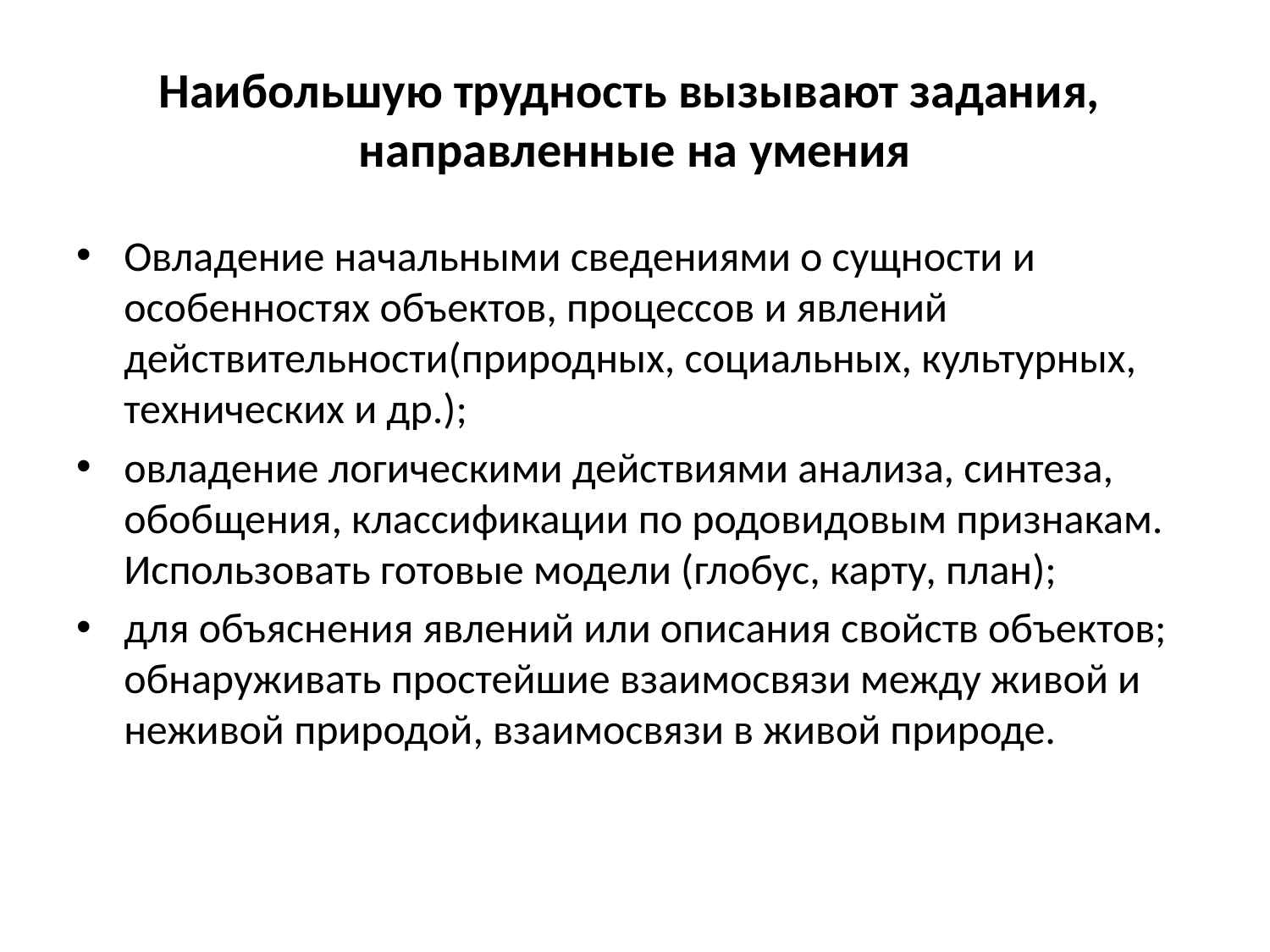

# Наибольшую трудность вызывают задания,  направленные на умения
Овладение начальными сведениями о сущности и особенностях объектов, процессов и явлений действительности(природных, социальных, культурных, технических и др.);
овладение логическими действиями анализа, синтеза, обобщения, классификации по родовидовым признакам. Использовать готовые модели (глобус, карту, план);
для объяснения явлений или описания свойств объектов; обнаруживать простейшие взаимосвязи между живой и неживой природой, взаимосвязи в живой природе.